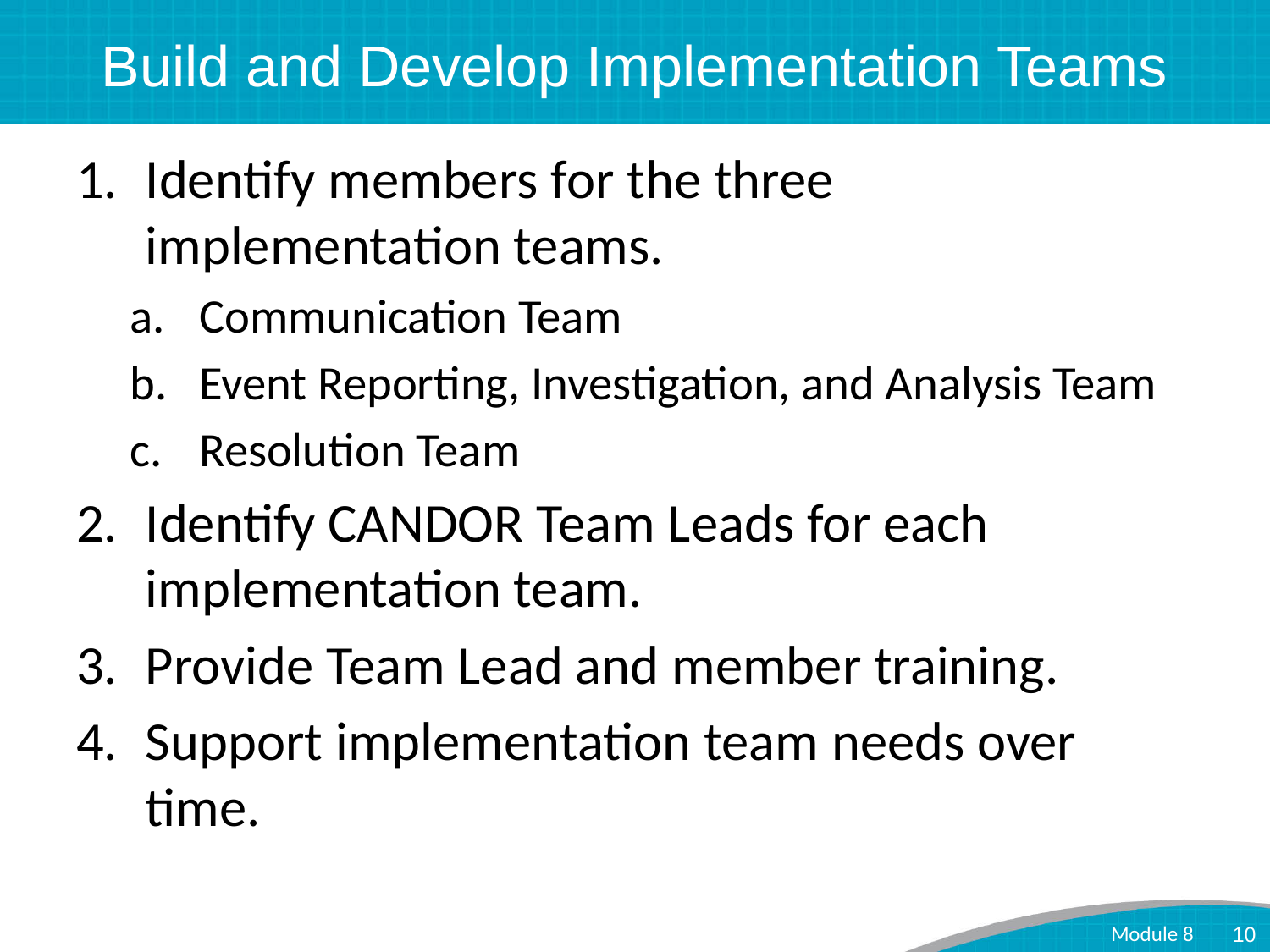

# Build and Develop Implementation Teams
Identify members for the three implementation teams.
Communication Team
Event Reporting, Investigation, and Analysis Team
Resolution Team
Identify CANDOR Team Leads for each implementation team.
Provide Team Lead and member training.
Support implementation team needs over time.
Module 8
10